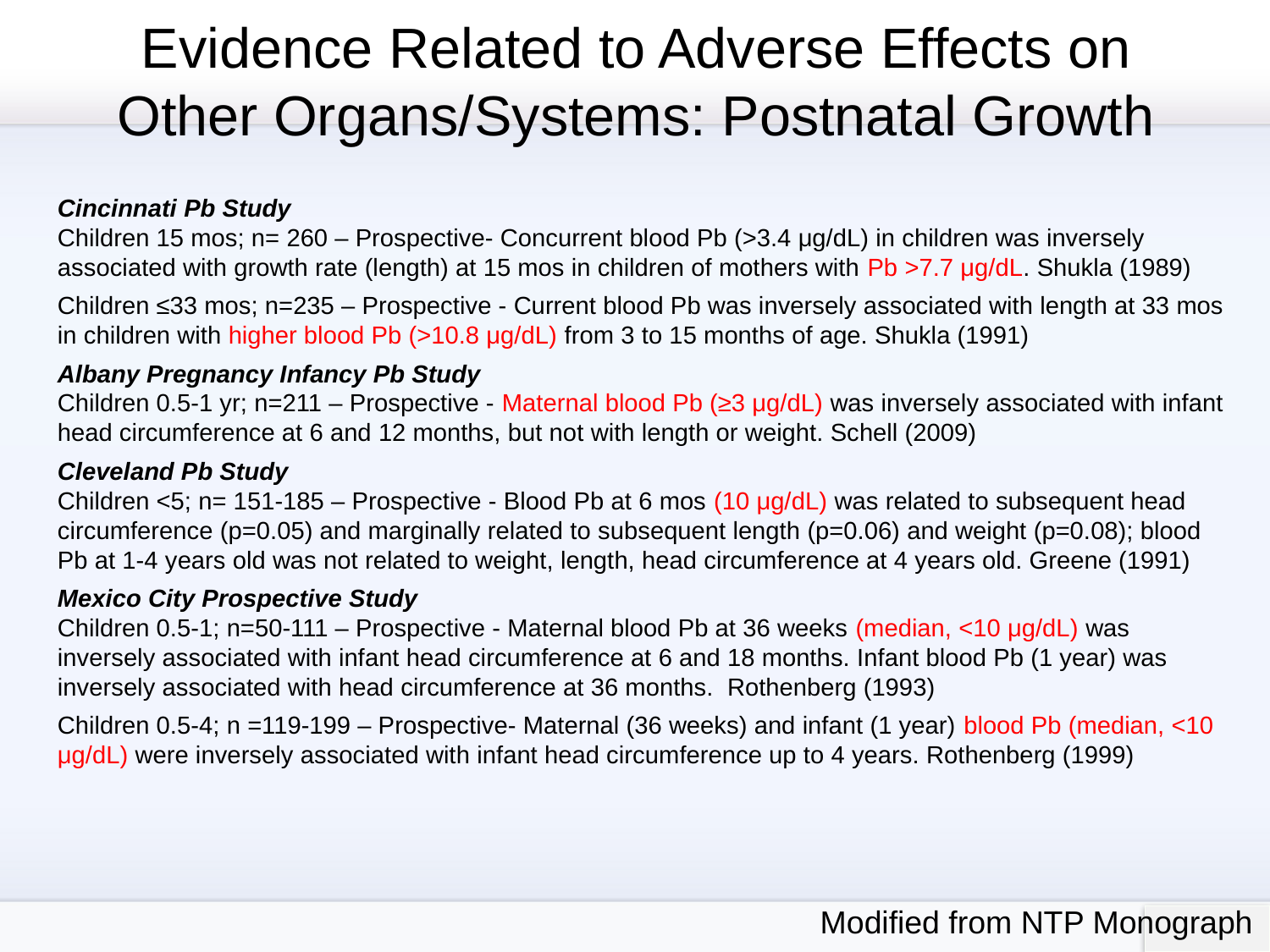

# Evidence Related to Adverse Effects on Other Organs/Systems: Postnatal Growth
Cincinnati Pb Study
Children 15 mos; n= 260 – Prospective- Concurrent blood Pb (>3.4 μg/dL) in children was inversely associated with growth rate (length) at 15 mos in children of mothers with Pb >7.7 μg/dL. Shukla (1989)

Children ≤33 mos; n=235 – Prospective - Current blood Pb was inversely associated with length at 33 mos in children with higher blood Pb (>10.8 μg/dL) from 3 to 15 months of age. Shukla (1991)

Albany Pregnancy Infancy Pb Study
Children 0.5-1 yr; n=211 – Prospective - Maternal blood Pb (≥3 μg/dL) was inversely associated with infant head circumference at 6 and 12 months, but not with length or weight. Schell (2009)

Cleveland Pb Study
Children <5; n= 151-185 – Prospective - Blood Pb at 6 mos (10 μg/dL) was related to subsequent head circumference (p=0.05) and marginally related to subsequent length (p=0.06) and weight (p=0.08); blood Pb at 1-4 years old was not related to weight, length, head circumference at 4 years old. Greene (1991)

Mexico City Prospective Study
Children 0.5-1; n=50-111 – Prospective - Maternal blood Pb at 36 weeks (median, <10 μg/dL) was inversely associated with infant head circumference at 6 and 18 months. Infant blood Pb (1 year) was inversely associated with head circumference at 36 months.  Rothenberg (1993)

Children 0.5-4; n =119-199 – Prospective- Maternal (36 weeks) and infant (1 year) blood Pb (median, <10 μg/dL) were inversely associated with infant head circumference up to 4 years. Rothenberg (1999)

Modified from NTP Monograph